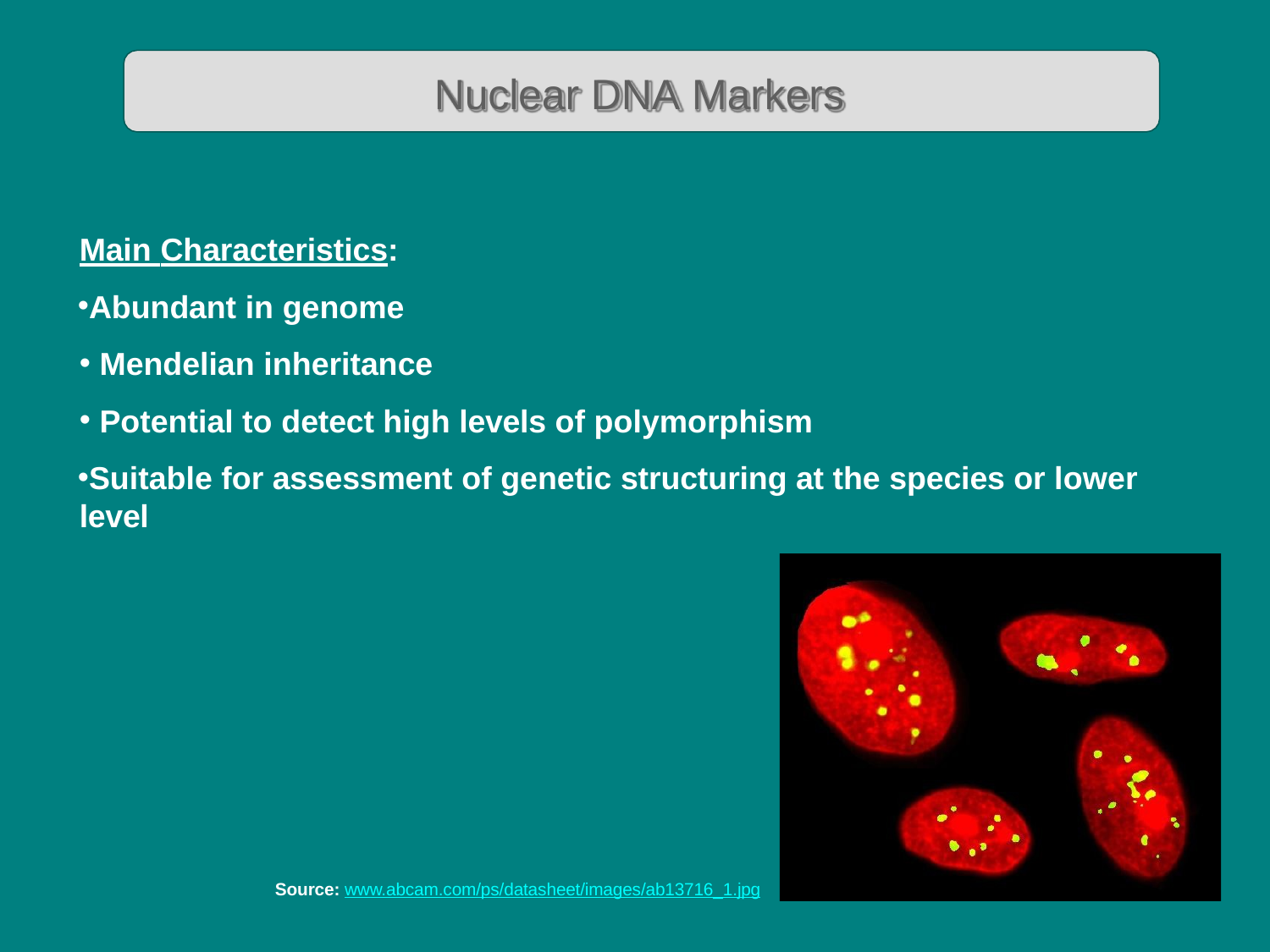

# Nuclear DNA Markers

Main Characteristics:
Abundant in genome
Mendelian inheritance
Potential to detect high levels of polymorphism
Suitable for assessment of genetic structuring at the species or lower  level

Source: www.abcam.com/ps/datasheet/images/ab13716_1.jpg